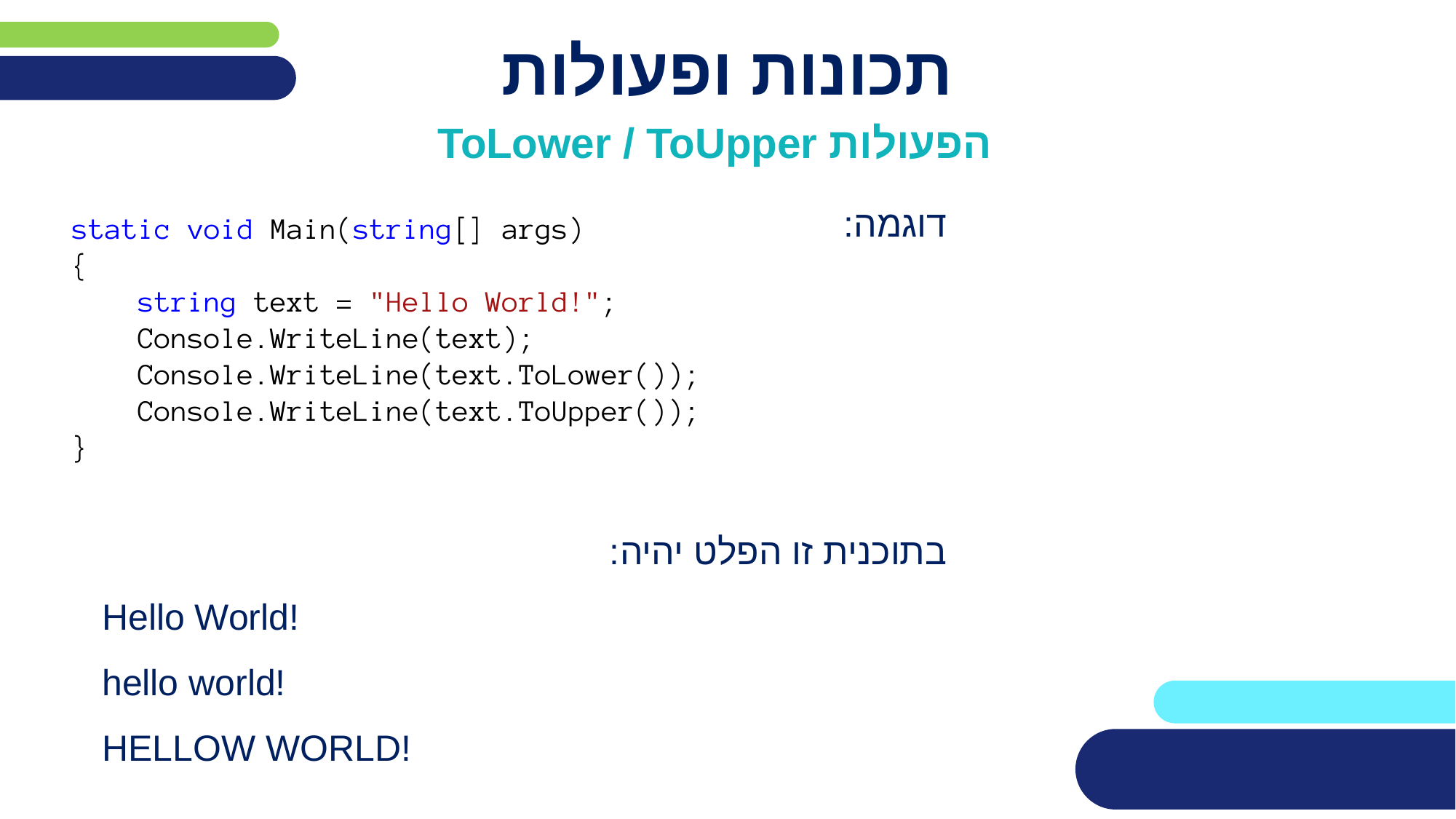

# תכונות ופעולות
הפעולות ToLower / ToUpper
דוגמה:

בתוכנית זו הפלט יהיה:
Hello World!
hello world!
HELLOW WORLD!

static void Main(string[] args)
{
    string text = "Hello World!";
    Console.WriteLine(text);
    Console.WriteLine(text.ToLower());
    Console.WriteLine(text.ToUpper());
}